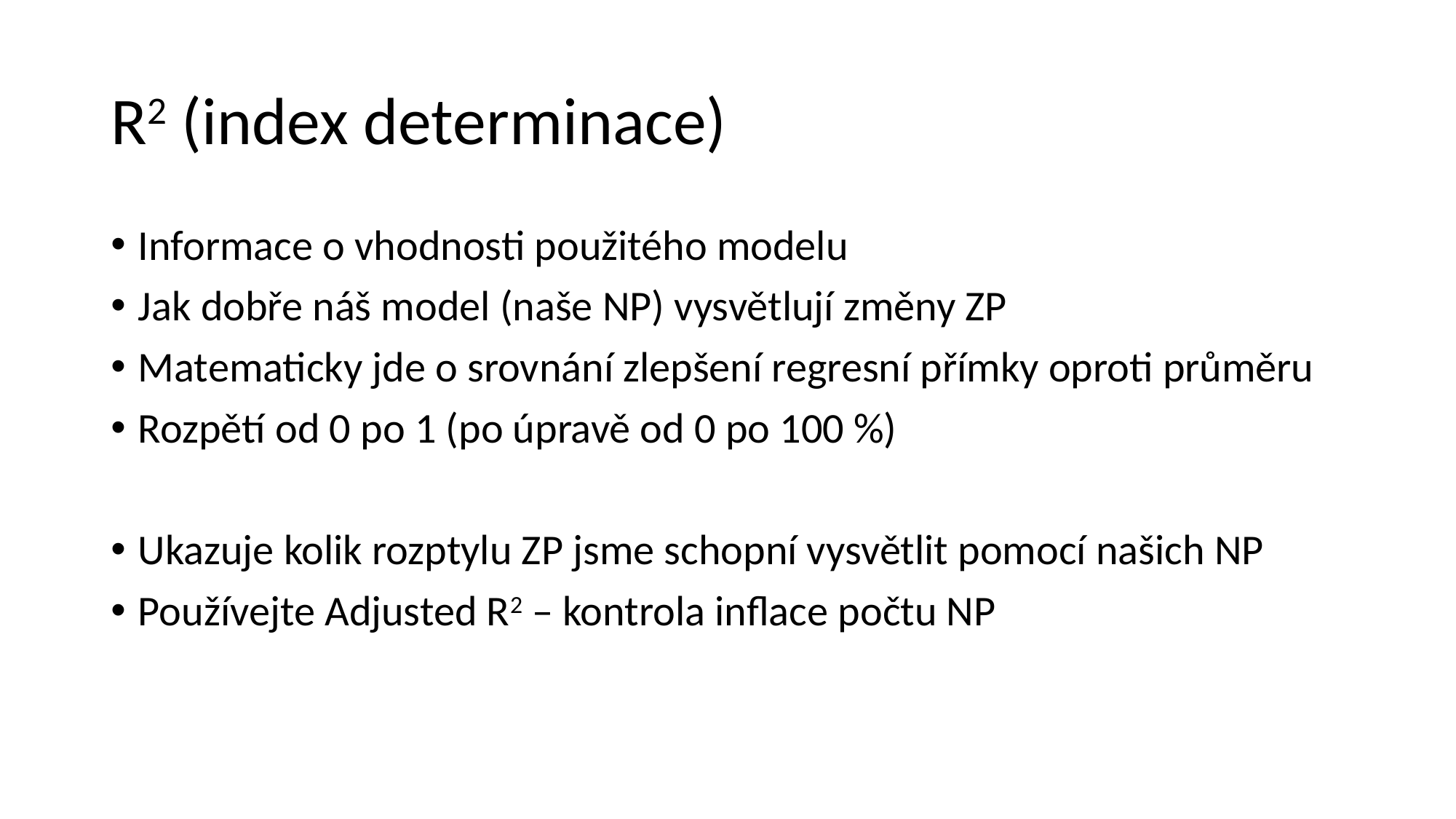

# R2 (index determinace)
Informace o vhodnosti použitého modelu
Jak dobře náš model (naše NP) vysvětlují změny ZP
Matematicky jde o srovnání zlepšení regresní přímky oproti průměru
Rozpětí od 0 po 1 (po úpravě od 0 po 100 %)

Ukazuje kolik rozptylu ZP jsme schopní vysvětlit pomocí našich NP
Používejte Adjusted R2 – kontrola inflace počtu NP